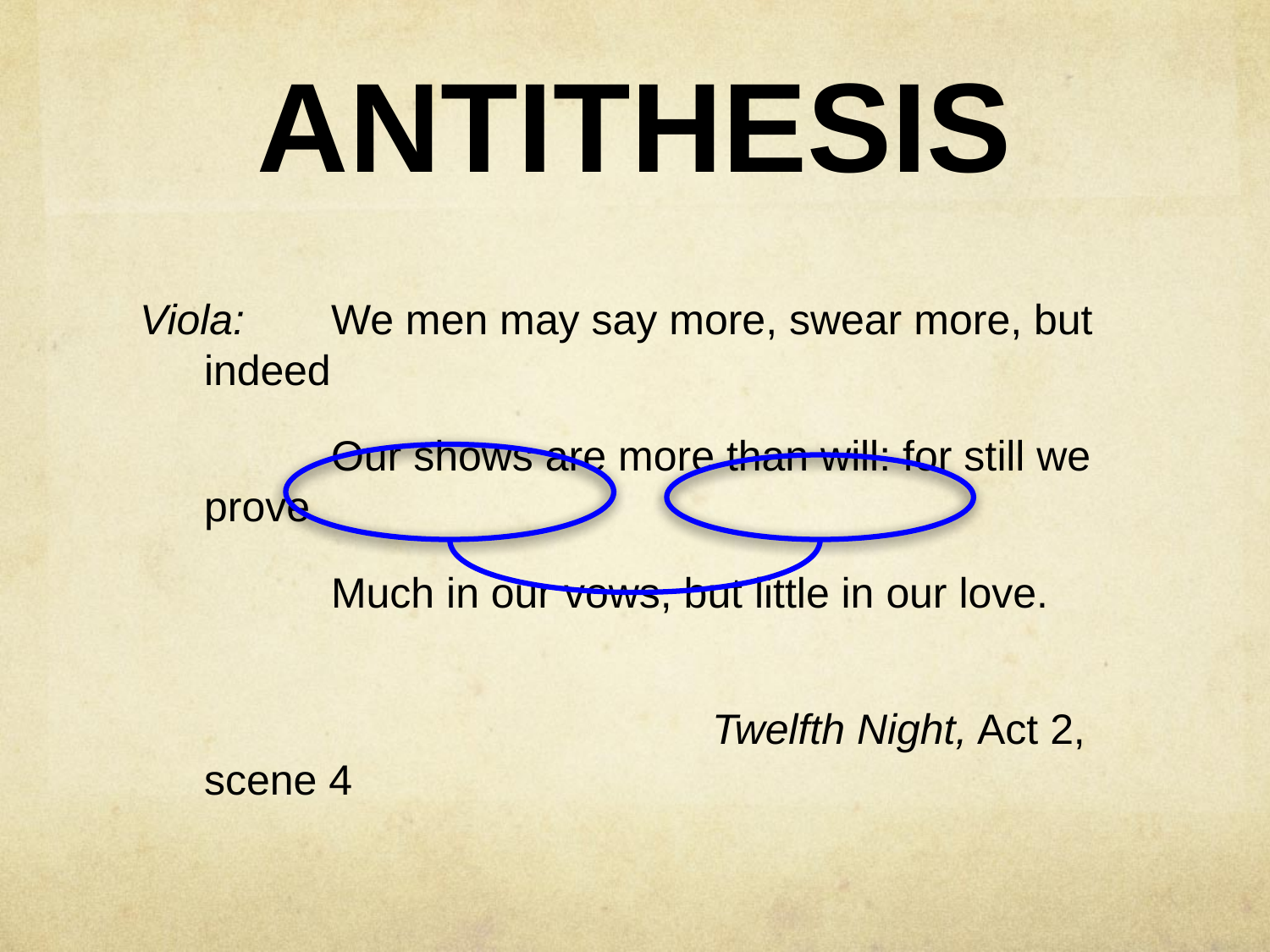

# Antithesis
Viola:	We men may say more, swear more, but indeed
		Our shows are more than will: for still we prove
		Much in our vows, but little in our love.
					Twelfth Night, Act 2, scene 4